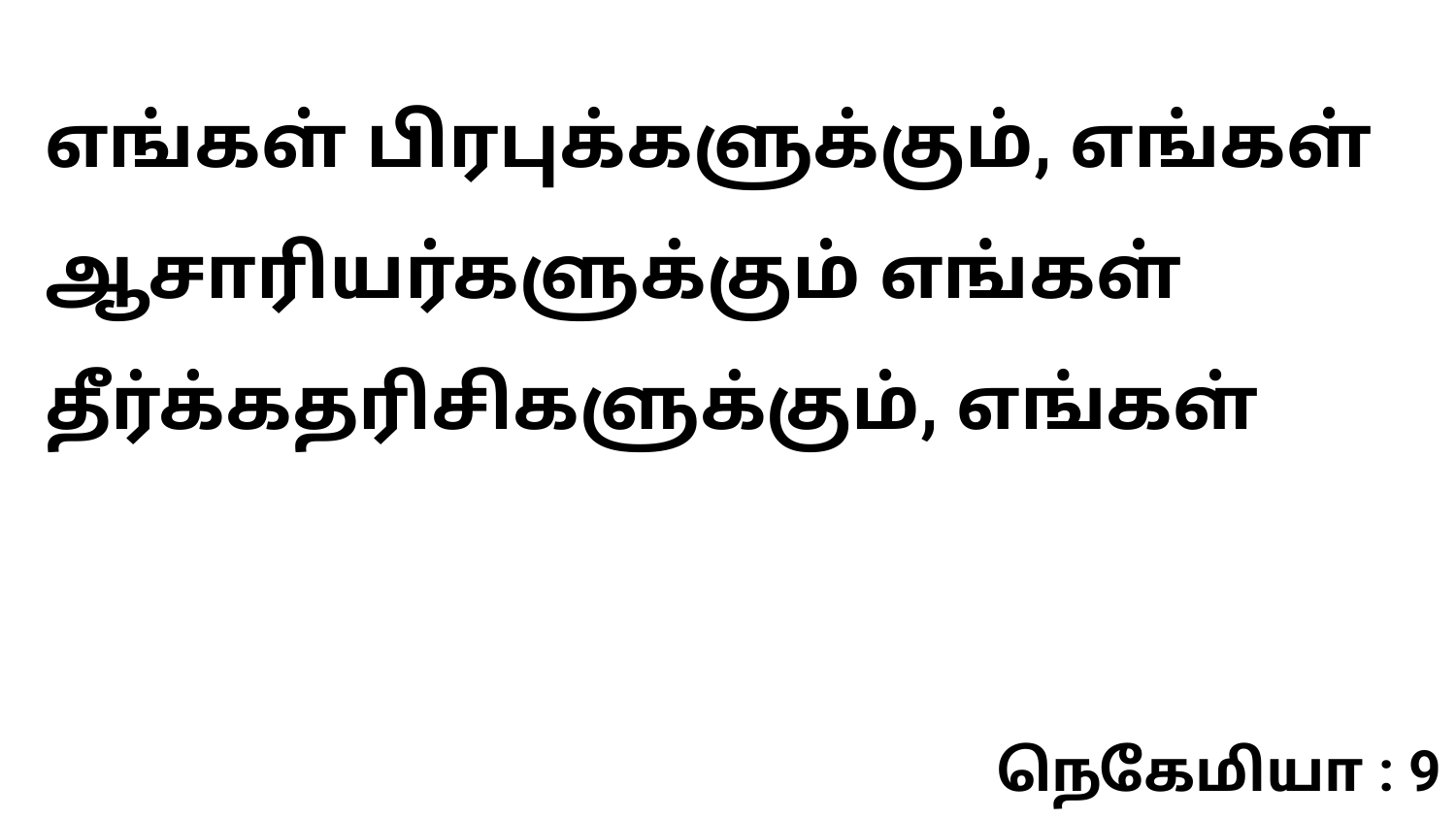

எங்கள் பிரபுக்களுக்கும், எங்கள் ஆசாரியர்களுக்கும் எங்கள் தீர்க்கதரிசிகளுக்கும், எங்கள்
நெகேமியா : 9